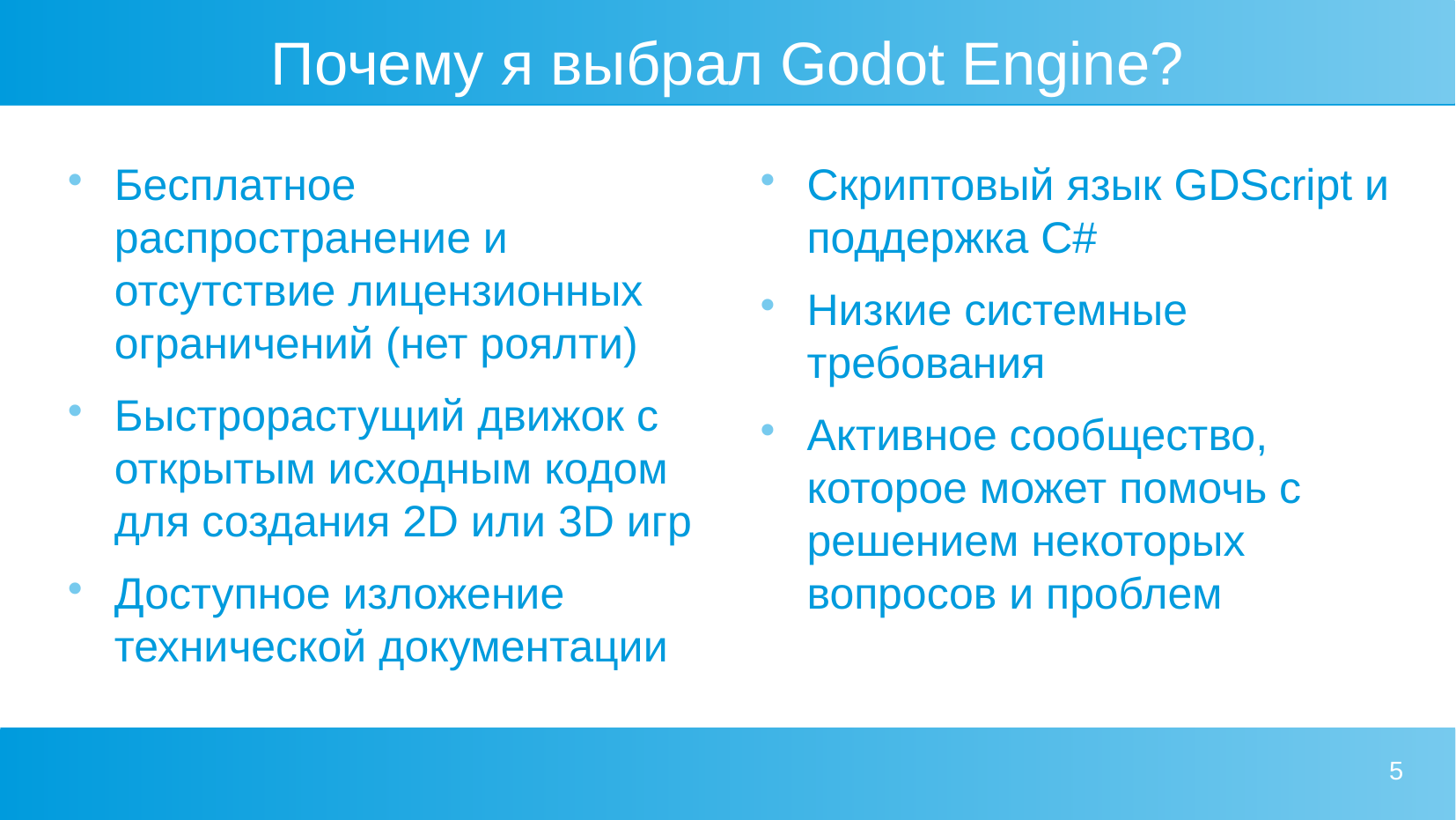

# Почему я выбрал Godot Engine?
Бесплатное распространение и отсутствие лицензионных ограничений (нет роялти)
Быстрорастущий движок с открытым исходным кодом для создания 2D или 3D игр
Доступное изложение технической документации
Скриптовый язык GDScript и поддержка C#
Низкие системные требования
Активное сообщество, которое может помочь с решением некоторых вопросов и проблем
5